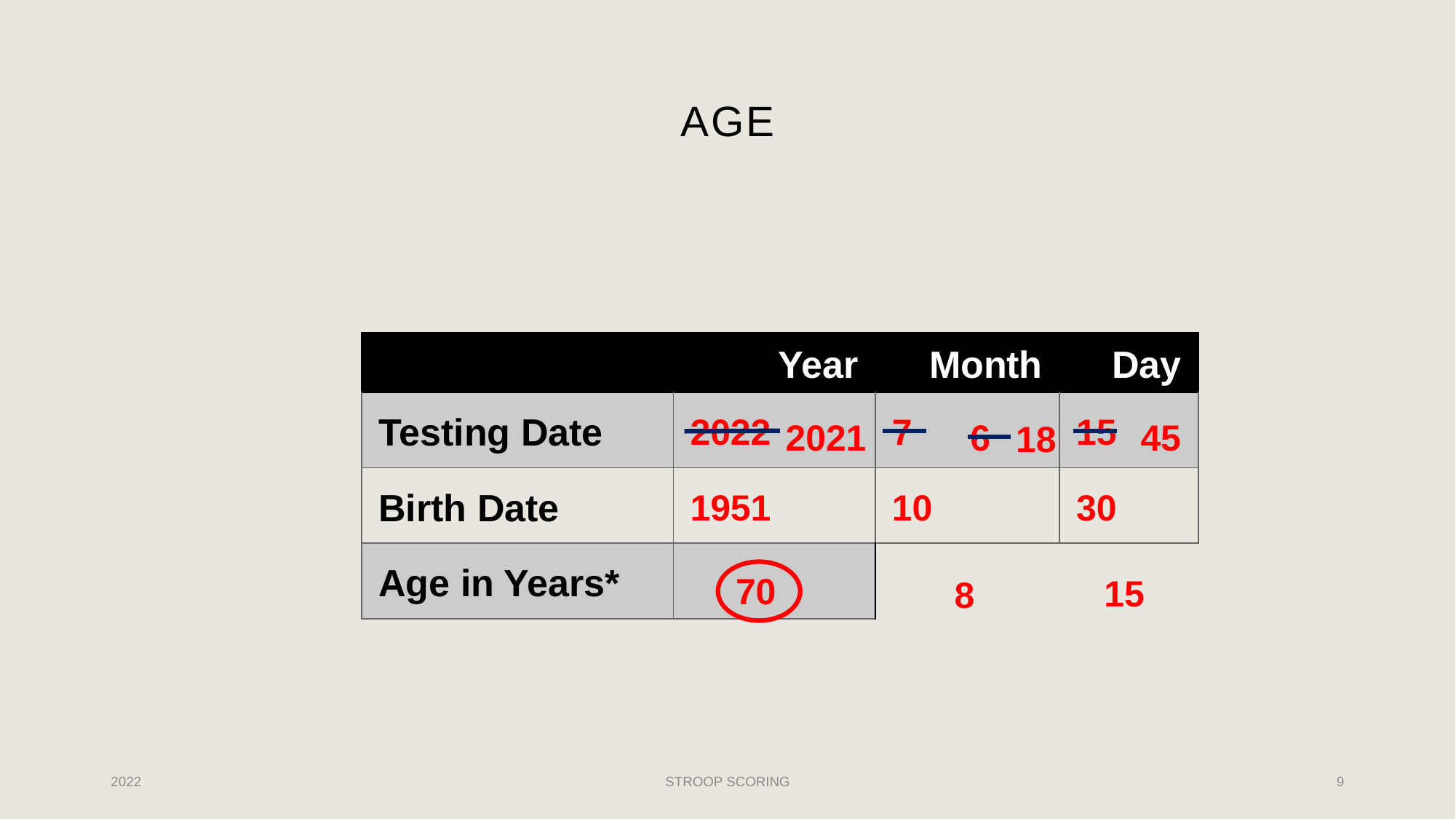

# Age
|  | Year | Month | Day |
| --- | --- | --- | --- |
| Testing Date | 2022 | 7 | 15 |
| Birth Date | 1951 | 10 | 30 |
| Age in Years\* |  |  |  |
2021
18
6
45

70
15
8
2022
STROOP SCORING
9